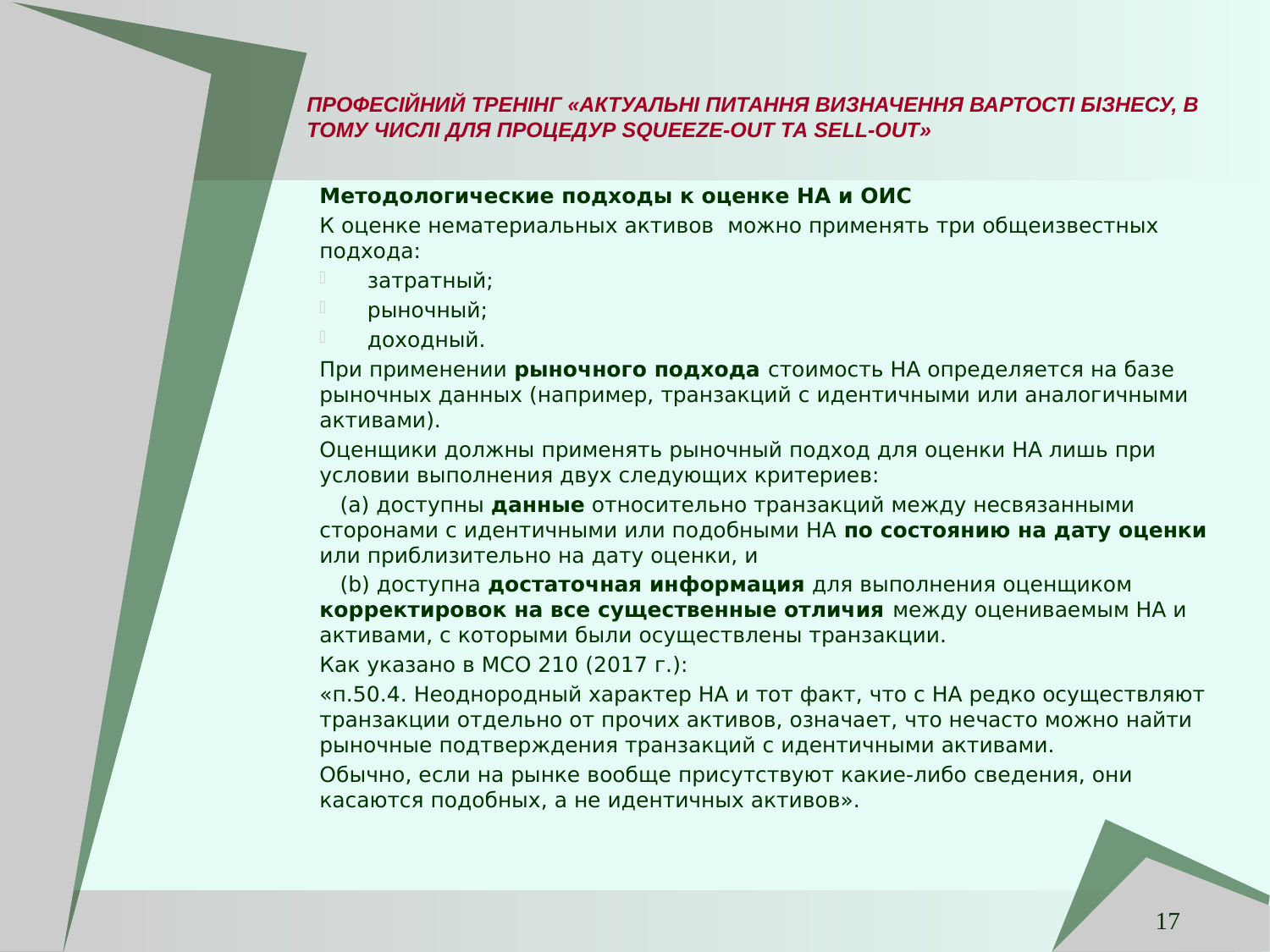

# ПРОФЕСІЙНИЙ ТРЕНІНГ «АКТУАЛЬНІ ПИТАННЯ ВИЗНАЧЕННЯ ВАРТОСТІ БІЗНЕСУ, В ТОМУ ЧИСЛІ ДЛЯ ПРОЦЕДУР SQUEEZE-OUT ТА SELL-OUT»
Методологические подходы к оценке НА и ОИС
К оценке нематериальных активов  можно применять три общеизвестных подхода:
затратный;
рыночный;
доходный.
При применении рыночного подхода стоимость НА определяется на базе рыночных данных (например, транзакций с идентичными или аналогичными активами).
Оценщики должны применять рыночный подход для оценки НА лишь при условии выполнения двух следующих критериев:
   (а) доступны данные относительно транзакций между несвязанными сторонами с идентичными или подобными НА по состоянию на дату оценки или приблизительно на дату оценки, и
   (b) доступна достаточная информация для выполнения оценщиком корректировок на все существенные отличия между оцениваемым НА и активами, с которыми были осуществлены транзакции.
Как указано в МСО 210 (2017 г.):
«п.50.4. Неоднородный характер НА и тот факт, что с НА редко осуществляют транзакции отдельно от прочих активов, означает, что нечасто можно найти рыночные подтверждения транзакций с идентичными активами.
Обычно, если на рынке вообще присутствуют какие-либо сведения, они касаются подобных, а не идентичных активов».

17